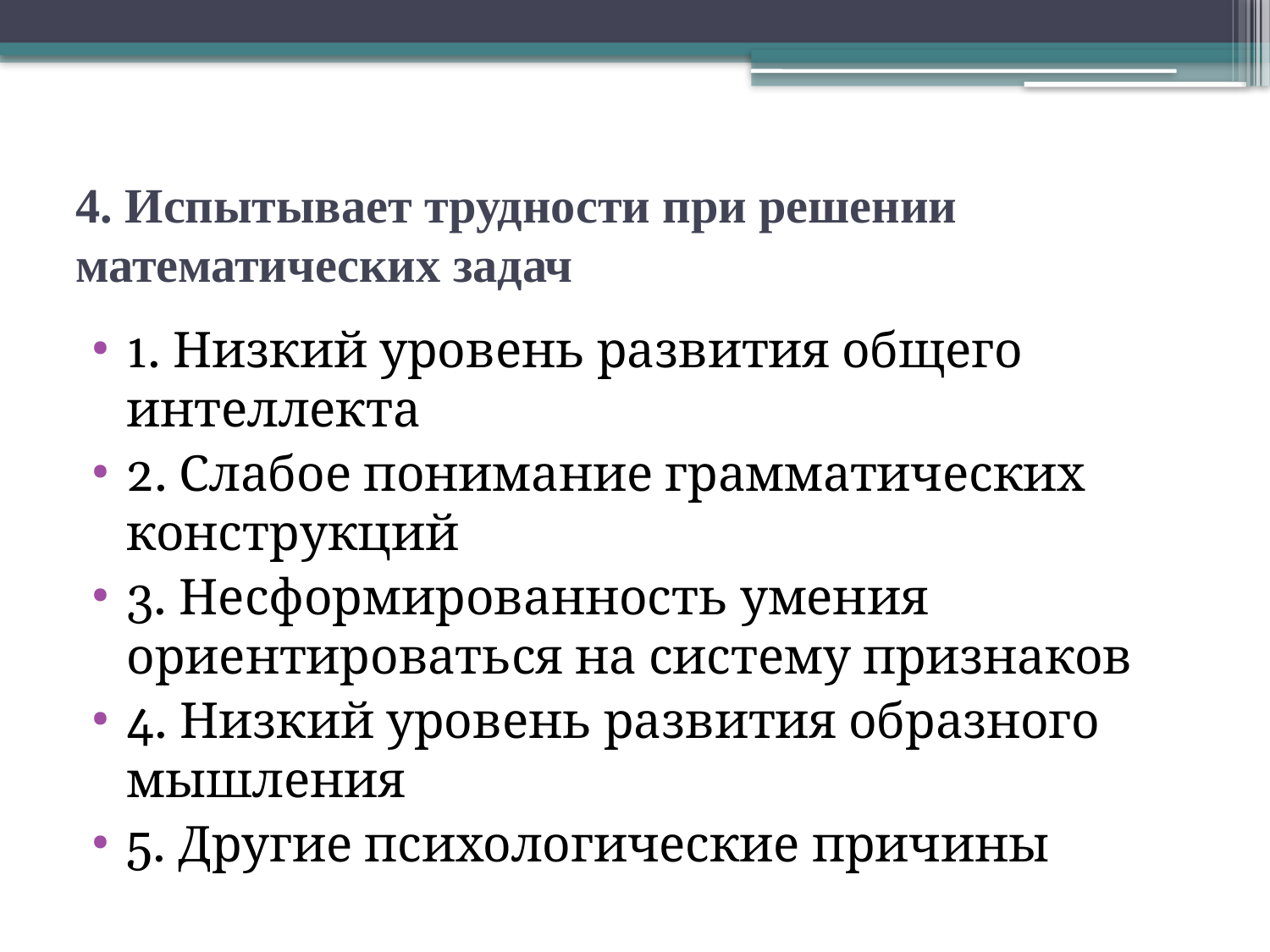

# 4. Испытывает трудности при решении математических задач
1. Низкий уровень развития общего интеллекта
2. Слабое понимание грамматических конструкций
3. Несформированность умения ориентироваться на систему признаков
4. Низкий уровень развития образного мышления
5. Другие психологические причины